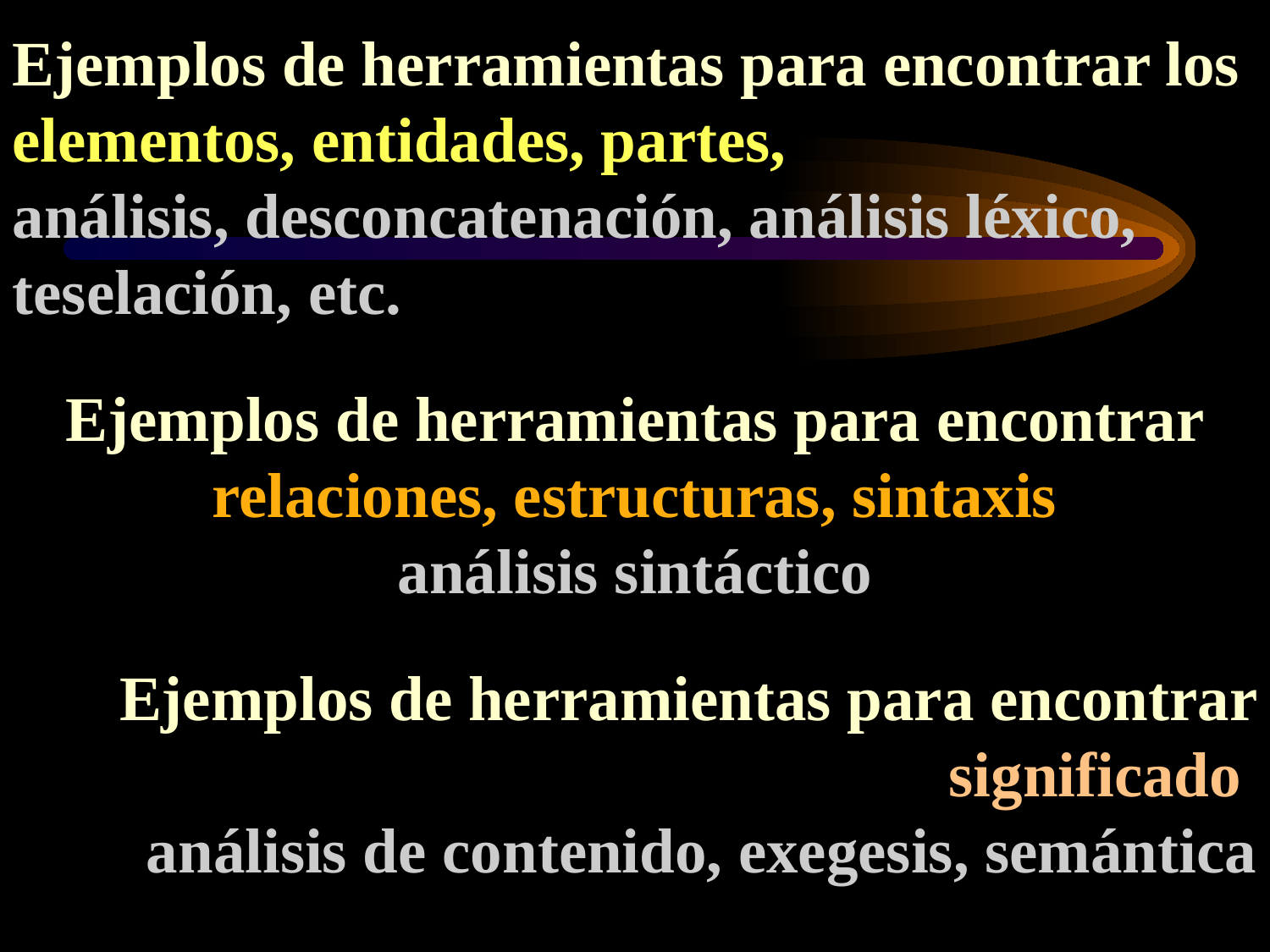

Ejemplos de herramientas para encontrar los
elementos, entidades, partes,
análisis, desconcatenación, análisis léxico, teselación, etc.

Ejemplos de herramientas para encontrar relaciones, estructuras, sintaxis
análisis sintáctico

Ejemplos de herramientas para encontrar significado
análisis de contenido, exegesis, semántica